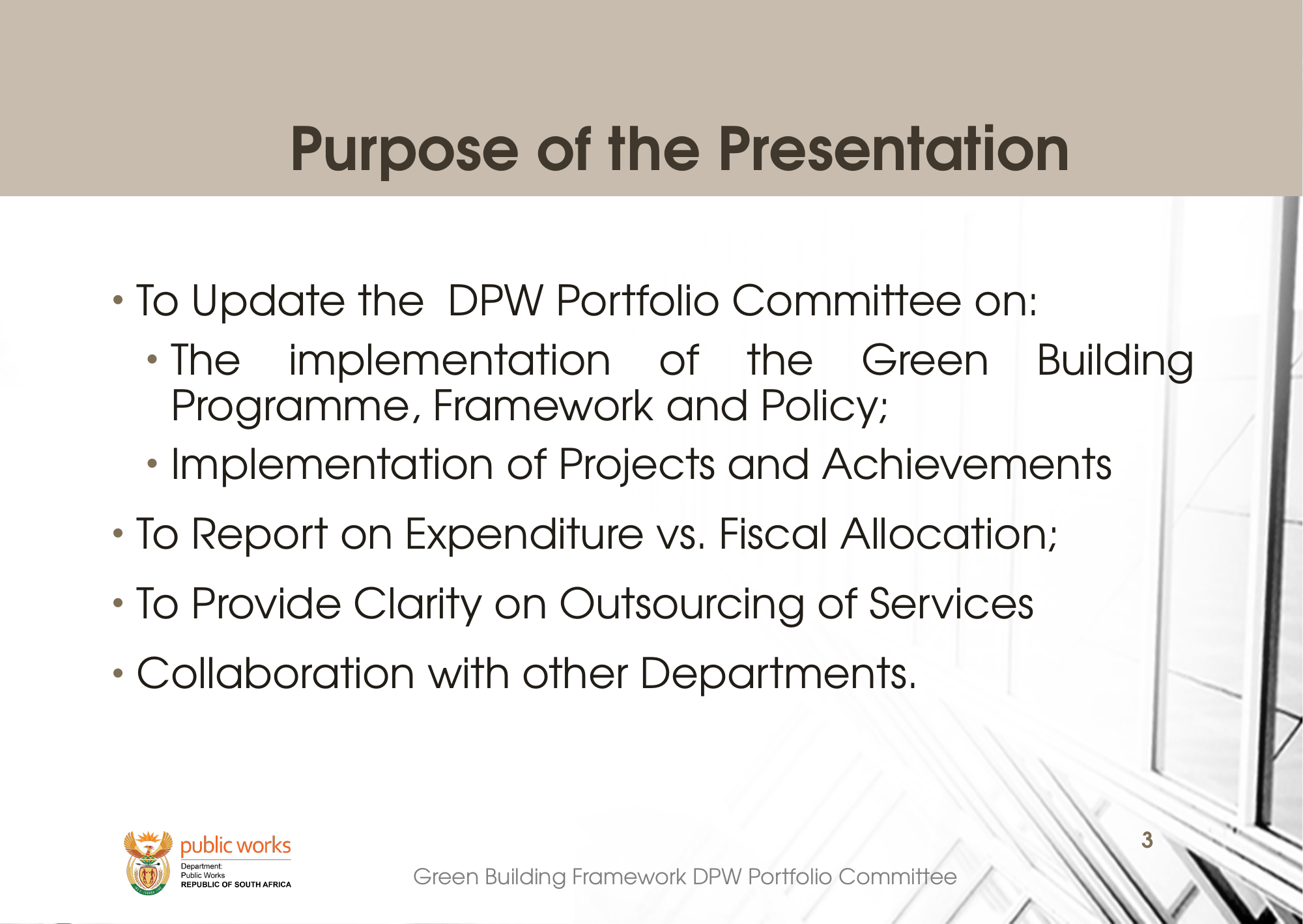

# Purpose of the Presentation

To Update the  DPW Portfolio Committee on:
The implementation of the Green Building Programme, Framework and Policy;
Implementation of Projects and Achievements
To Report on Expenditure vs. Fiscal Allocation;
To Provide Clarity on Outsourcing of Services
Collaboration with other Departments.

Green Building Framework DPW Portfolio Committee